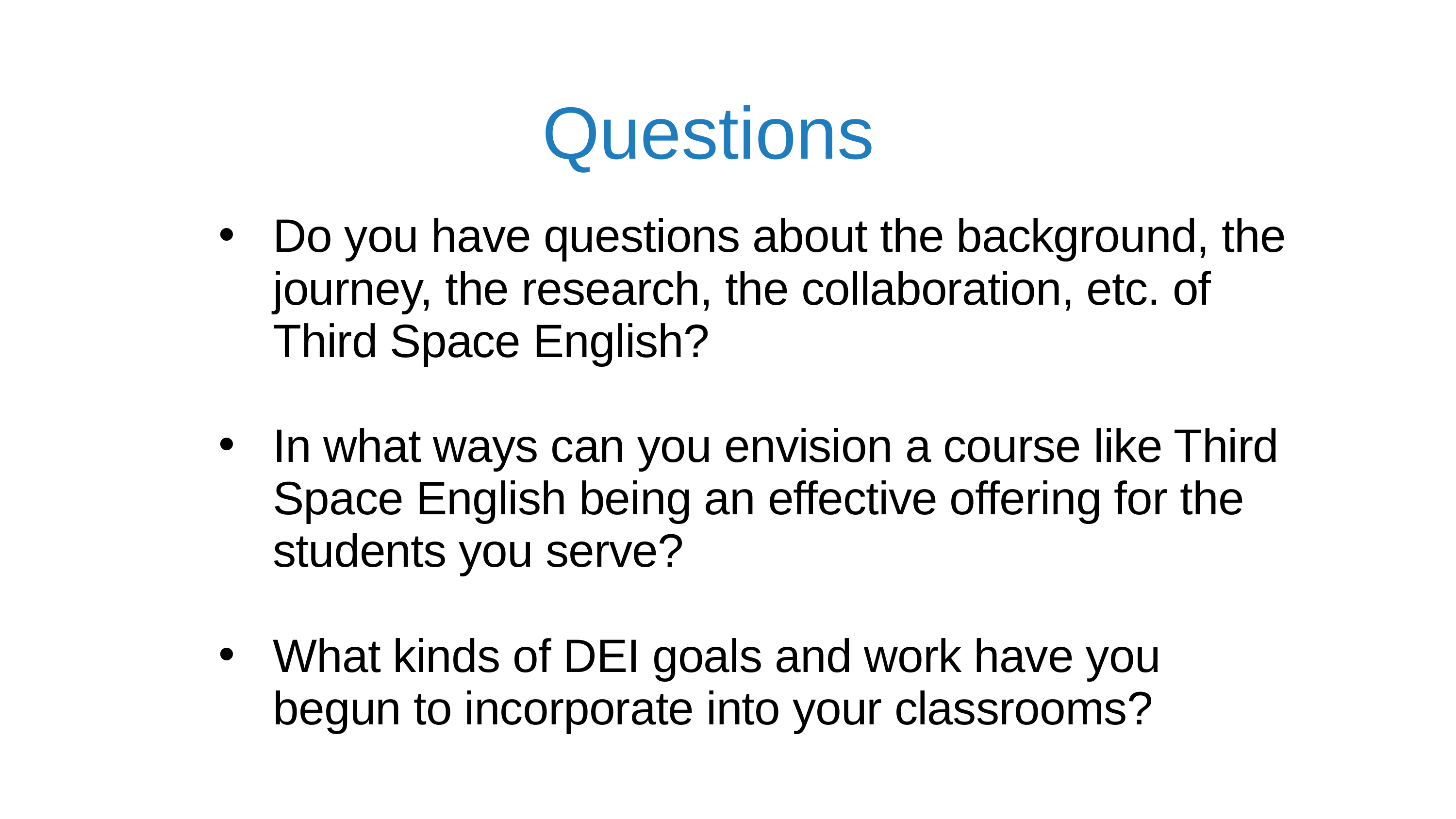

Questions
Do you have questions about the background, the journey, the research, the collaboration, etc. of Third Space English?

In what ways can you envision a course like Third Space English being an effective offering for the students you serve?

What kinds of DEI goals and work have you begun to incorporate into your classrooms?